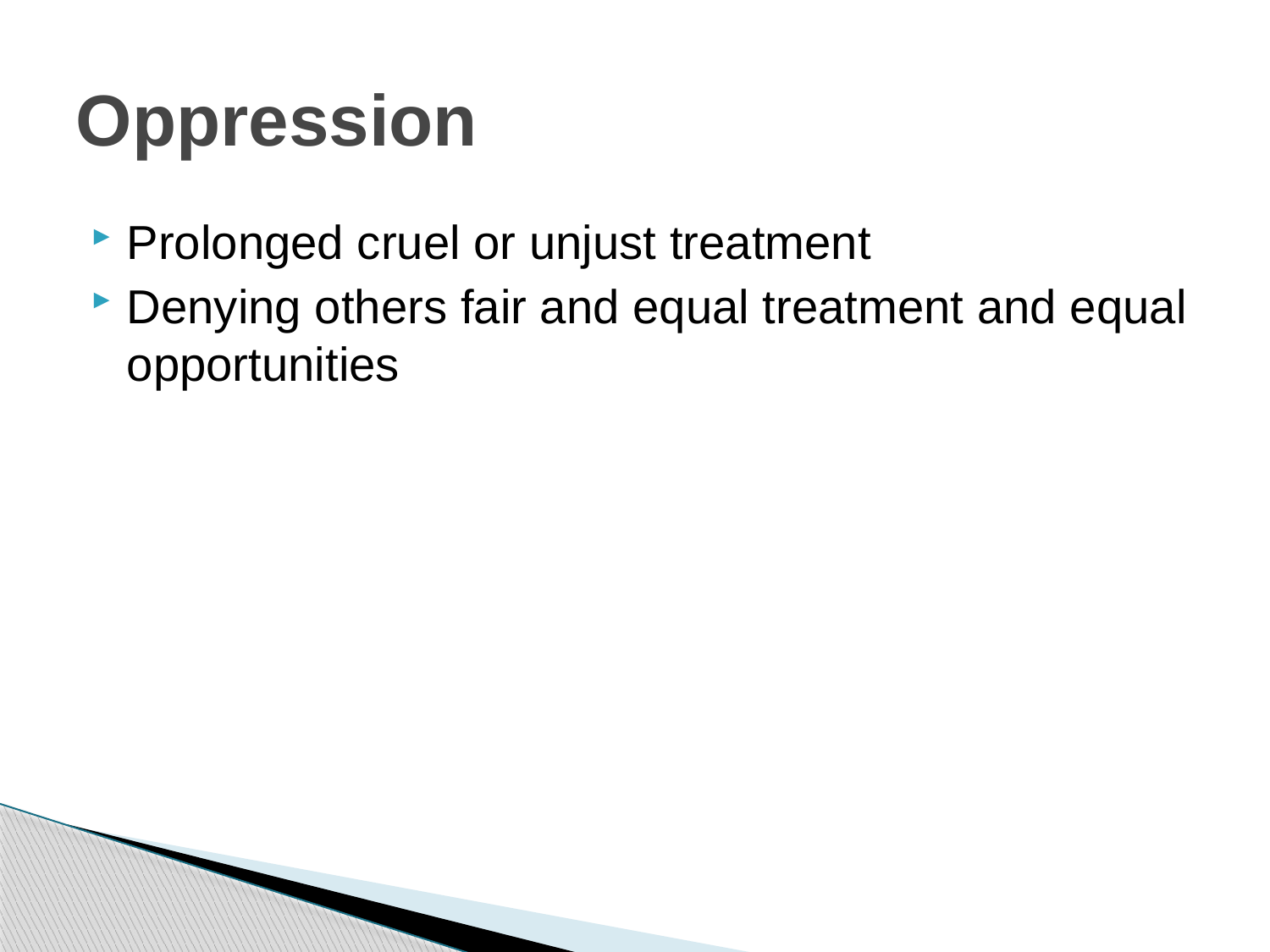

# Oppression
Prolonged cruel or unjust treatment
Denying others fair and equal treatment and equal opportunities